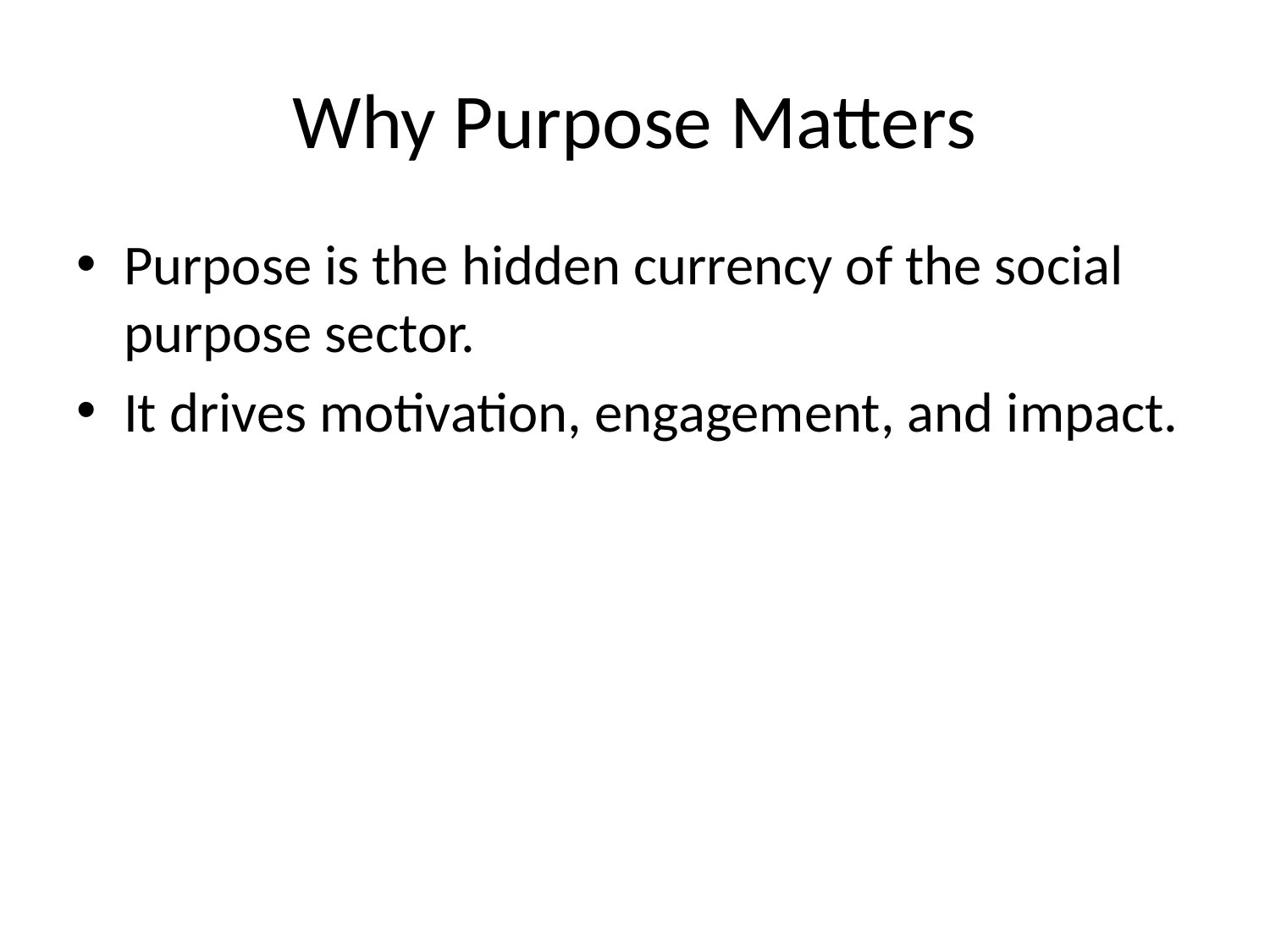

# Why Purpose Matters
Purpose is the hidden currency of the social purpose sector.
It drives motivation, engagement, and impact.